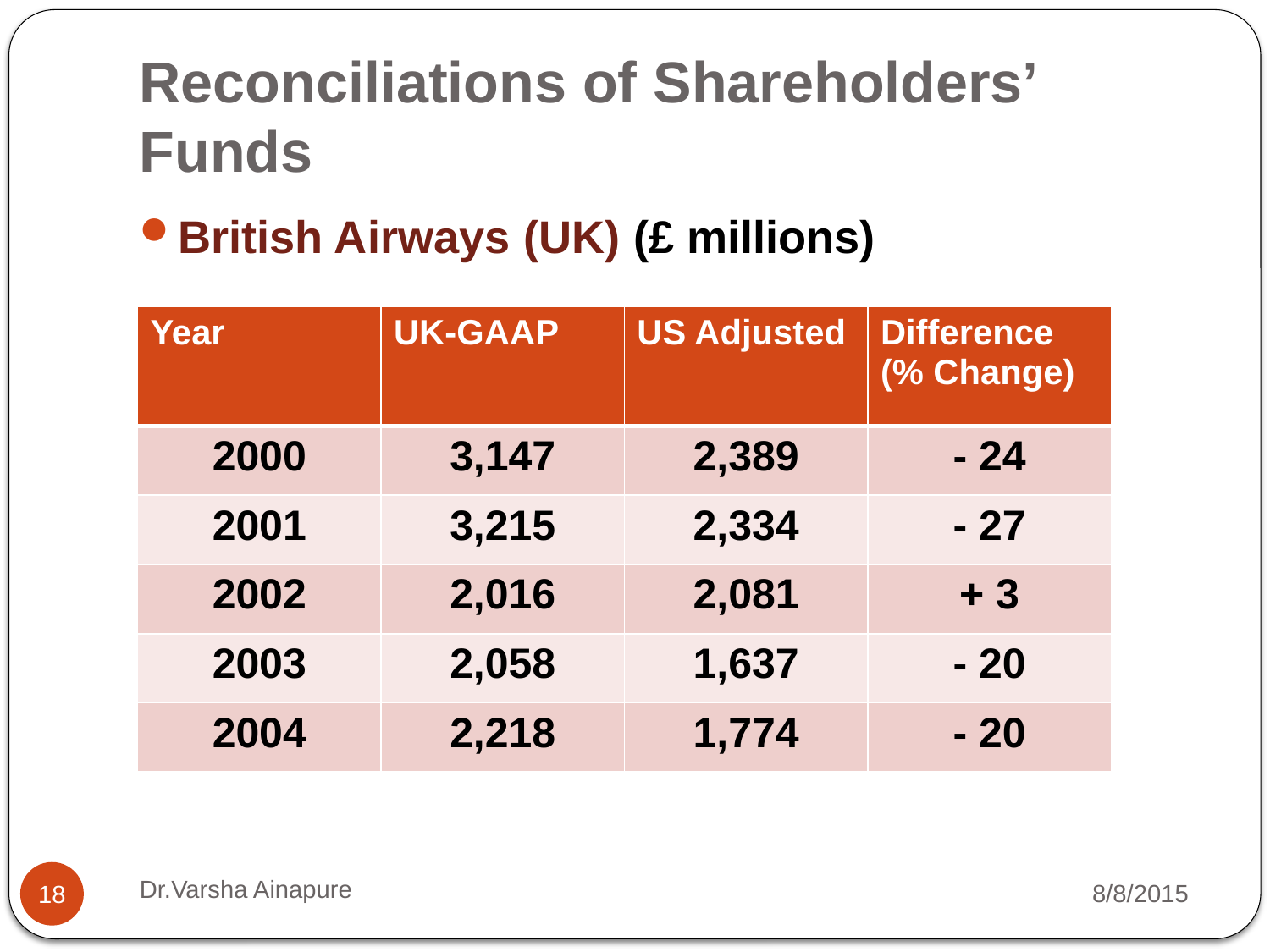

# Reconciliations of Shareholders’ Funds
British Airways (UK) (£ millions)

| Year | UK-GAAP | US Adjusted | Difference (% Change) |
| --- | --- | --- | --- |
| 2000 | 3,147 | 2,389 | - 24 |
| 2001 | 3,215 | 2,334 | - 27 |
| 2002 | 2,016 | 2,081 | + 3 |
| 2003 | 2,058 | 1,637 | - 20 |
| 2004 | 2,218 | 1,774 | - 20 |
Dr.Varsha Ainapure
8/8/2015
18